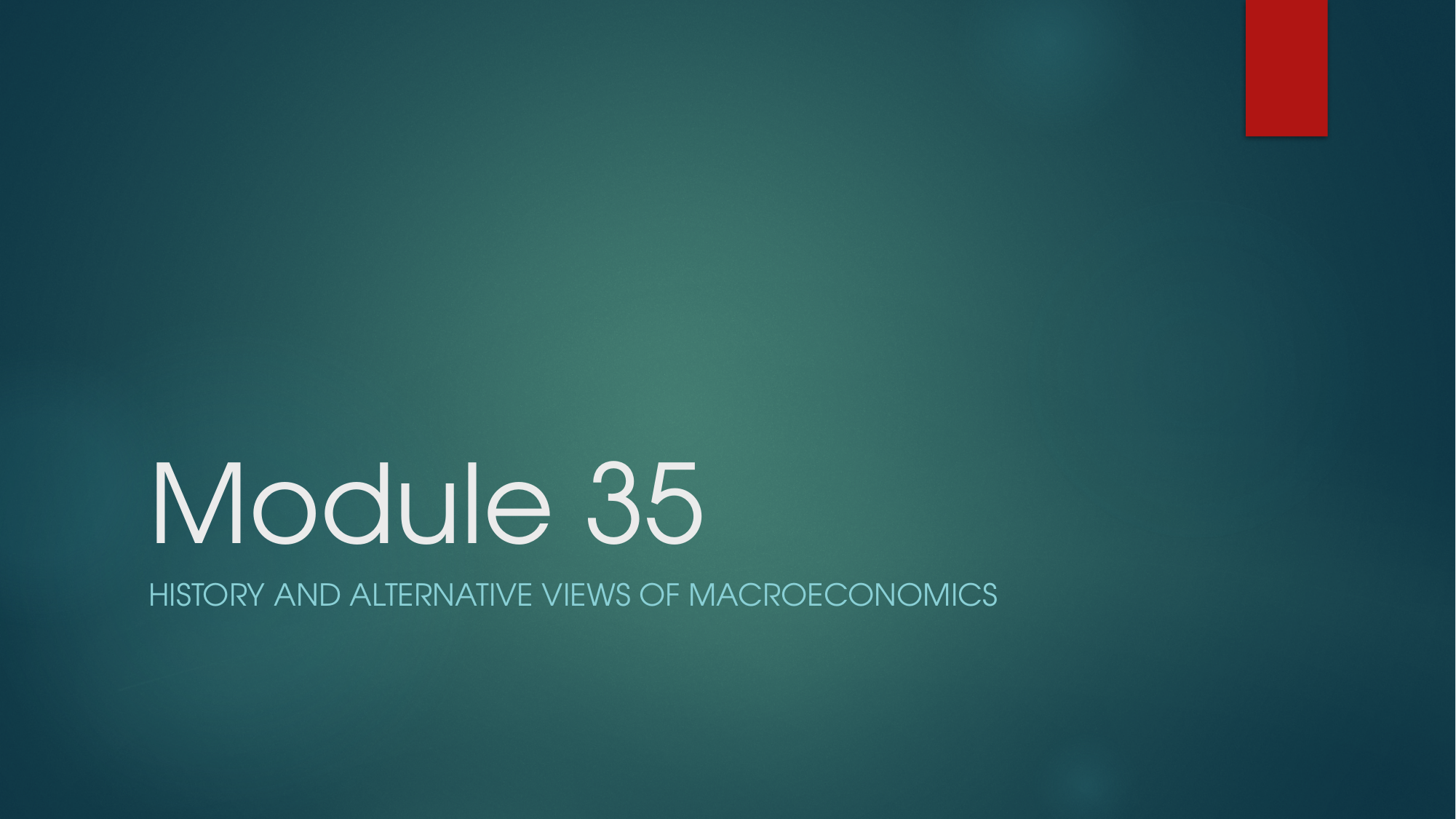

# Module 35
History and Alternative Views of Macroeconomics